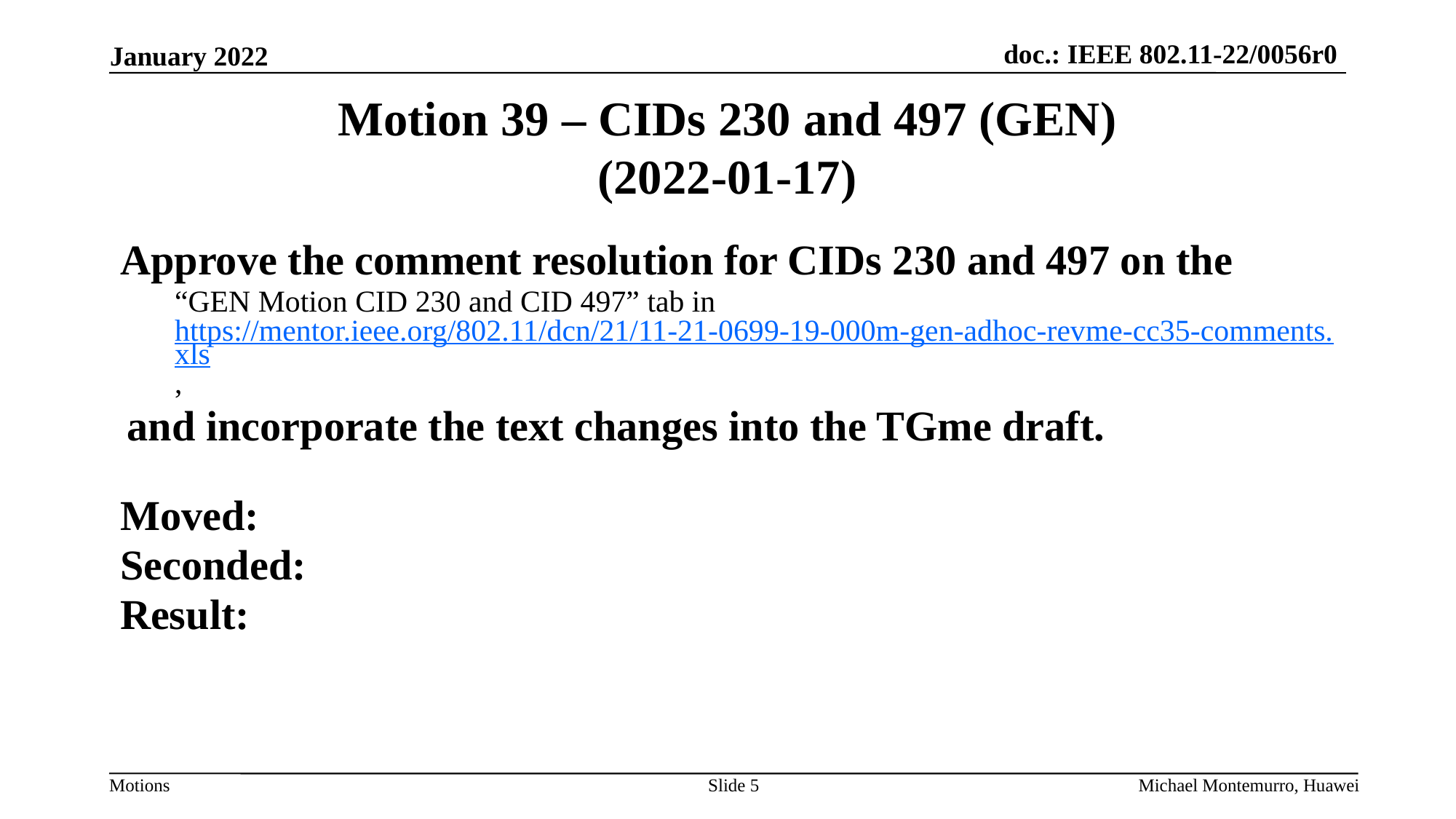

# Motion 39 – CIDs 230 and 497 (GEN) (2022-01-17)
Approve the comment resolution for CIDs 230 and 497 on the
“GEN Motion CID 230 and CID 497” tab in https://mentor.ieee.org/802.11/dcn/21/11-21-0699-19-000m-gen-adhoc-revme-cc35-comments.xls,
and incorporate the text changes into the TGme draft.
Moved:
Seconded:
Result:
Slide 5
Michael Montemurro, Huawei